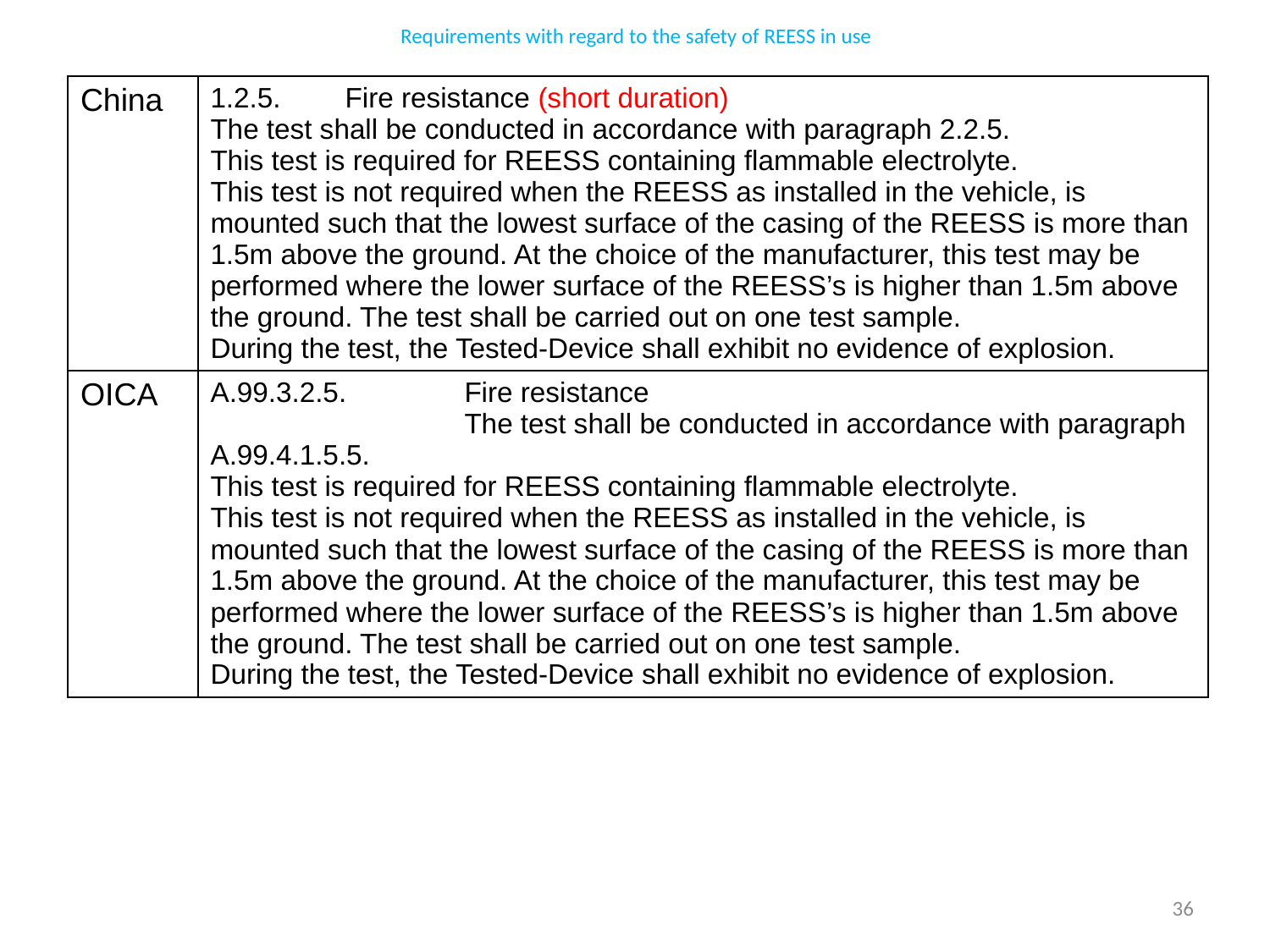

Requirements with regard to the safety of REESS in use
| China | 1.2.5. Fire resistance (short duration) The test shall be conducted in accordance with paragraph 2.2.5. This test is required for REESS containing flammable electrolyte. This test is not required when the REESS as installed in the vehicle, is mounted such that the lowest surface of the casing of the REESS is more than 1.5m above the ground. At the choice of the manufacturer, this test may be performed where the lower surface of the REESS’s is higher than 1.5m above the ground. The test shall be carried out on one test sample. During the test, the Tested-Device shall exhibit no evidence of explosion. |
| --- | --- |
| OICA | A.99.3.2.5. Fire resistance The test shall be conducted in accordance with paragraph A.99.4.1.5.5. This test is required for REESS containing flammable electrolyte. This test is not required when the REESS as installed in the vehicle, is mounted such that the lowest surface of the casing of the REESS is more than 1.5m above the ground. At the choice of the manufacturer, this test may be performed where the lower surface of the REESS’s is higher than 1.5m above the ground. The test shall be carried out on one test sample. During the test, the Tested-Device shall exhibit no evidence of explosion. |
36